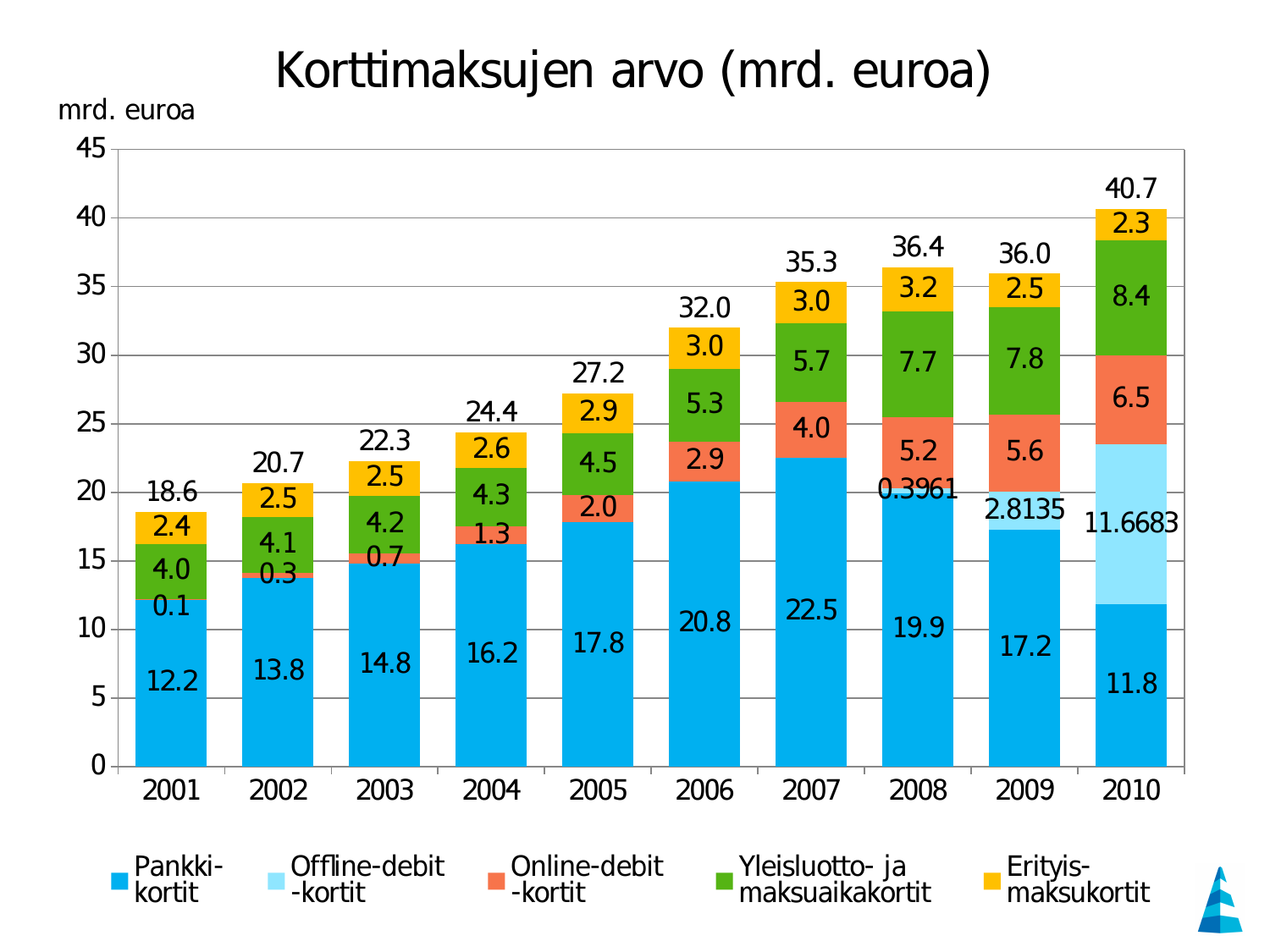

### Chart

| Category | Pankki-
kortit | Offline-debit
-kortit | Online-debit
-kortit | Yleisluotto- ja
maksuaikakortit  | Erityis-
maksukortit | Yhteensä |
|---|---|---|---|---|---|---|
| 2001 | 12.1649 | None | 0.054 | 3.992360904380118 | 2.362939454028353 | 18.574200358408472 |
| 2002 | 13.7855 | None | 0.312 | 4.081 | 2.509 | 20.6875 |
| 2003 | 14.833 | None | 0.7194 | 4.214202 | 2.519973 | 22.286575 |
| 2004 | 16.2411 | None | 1.2605 | 4.3 | 2.5878069999999997 | 24.389407 |
| 2005 | 17.8057 | None | 1.9676 | 4.5281 | 2.905 | 27.206400000000002 |
| 2006 | 20.8018 | None | 2.8967 | 5.3245 | 2.9898000000000002 | 32.0128 |
| 2007 | 22.5348 | None | 4.0279 | 5.743600000000001 | 3.0311 | 35.3374 |
| 2008 | 19.9147 | 0.3961 | 5.1947 | 7.7096 | 3.2014 | 36.4165 |
| 2009 | 17.2491 | 2.8135 | 5.6167 | 7.8258 | 2.4599 | 35.964999999999996 |
| 2010 | 11.8231 | 11.6683 | 6.5077 | 8.3508 | 2.3144 | 40.6643 |